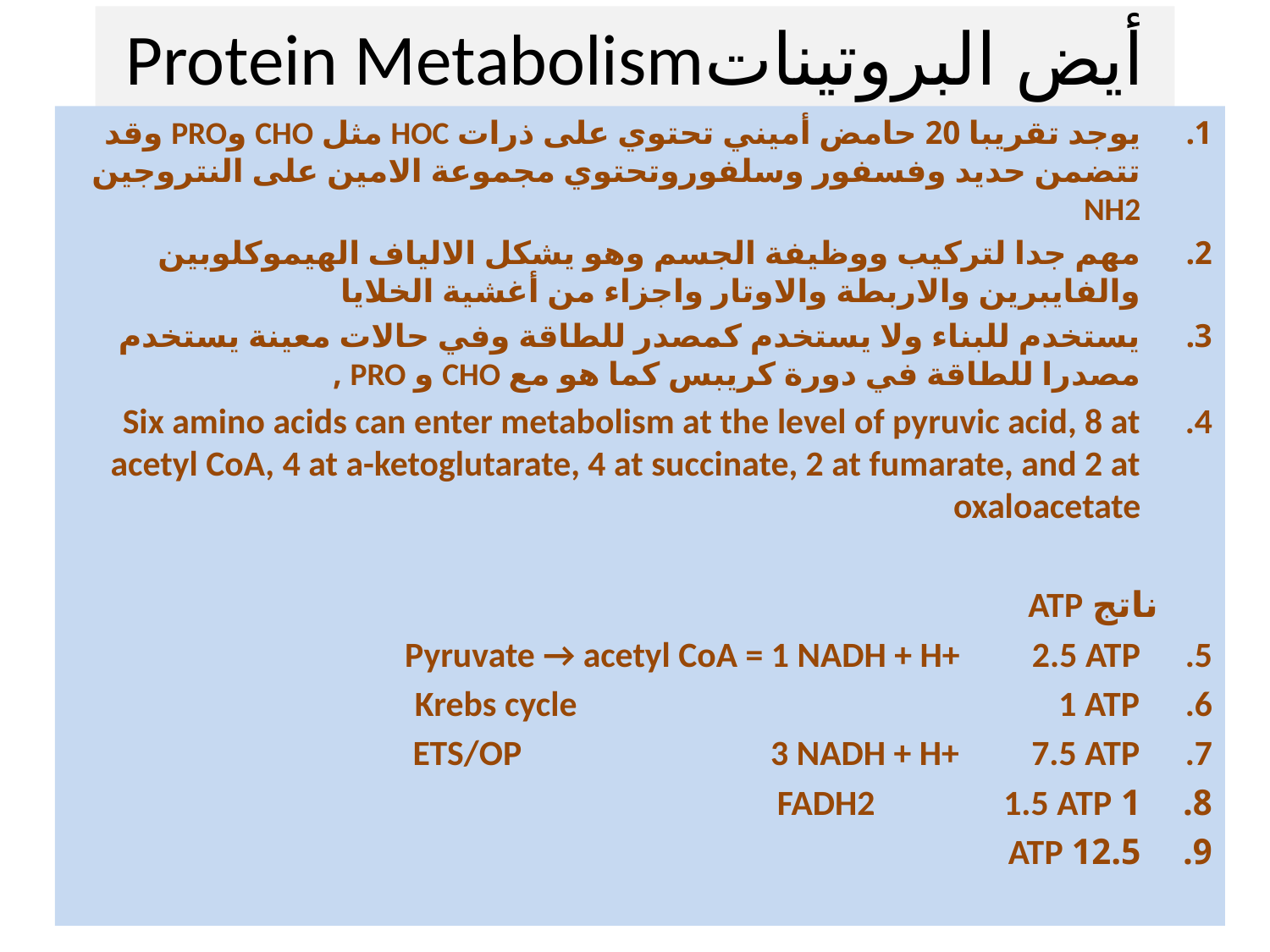

# أيض البروتيناتProtein Metabolism
يوجد تقريبا 20 حامض أميني تحتوي على ذرات HOC مثل CHO وPRO وقد تتضمن حديد وفسفور وسلفوروتحتوي مجموعة الامين على النتروجين NH2
مهم جدا لتركيب ووظيفة الجسم وهو يشكل الالياف الهيموكلوبين والفايبرين والاربطة والاوتار واجزاء من أغشية الخلايا
يستخدم للبناء ولا يستخدم كمصدر للطاقة وفي حالات معينة يستخدم مصدرا للطاقة في دورة كريبس كما هو مع CHO و PRO ,
Six amino acids can enter metabolism at the level of pyruvic acid, 8 at acetyl CoA, 4 at a-ketoglutarate, 4 at succinate, 2 at fumarate, and 2 at oxaloacetate

      ناتج ATP
Pyruvate → acetyl CoA = 1 NADH + H+         2.5 ATP
Krebs cycle                                                            1 ATP
ETS/OP                               3 NADH + H+         7.5 ATP
1 FADH2                1.5 ATP
12.5 ATP